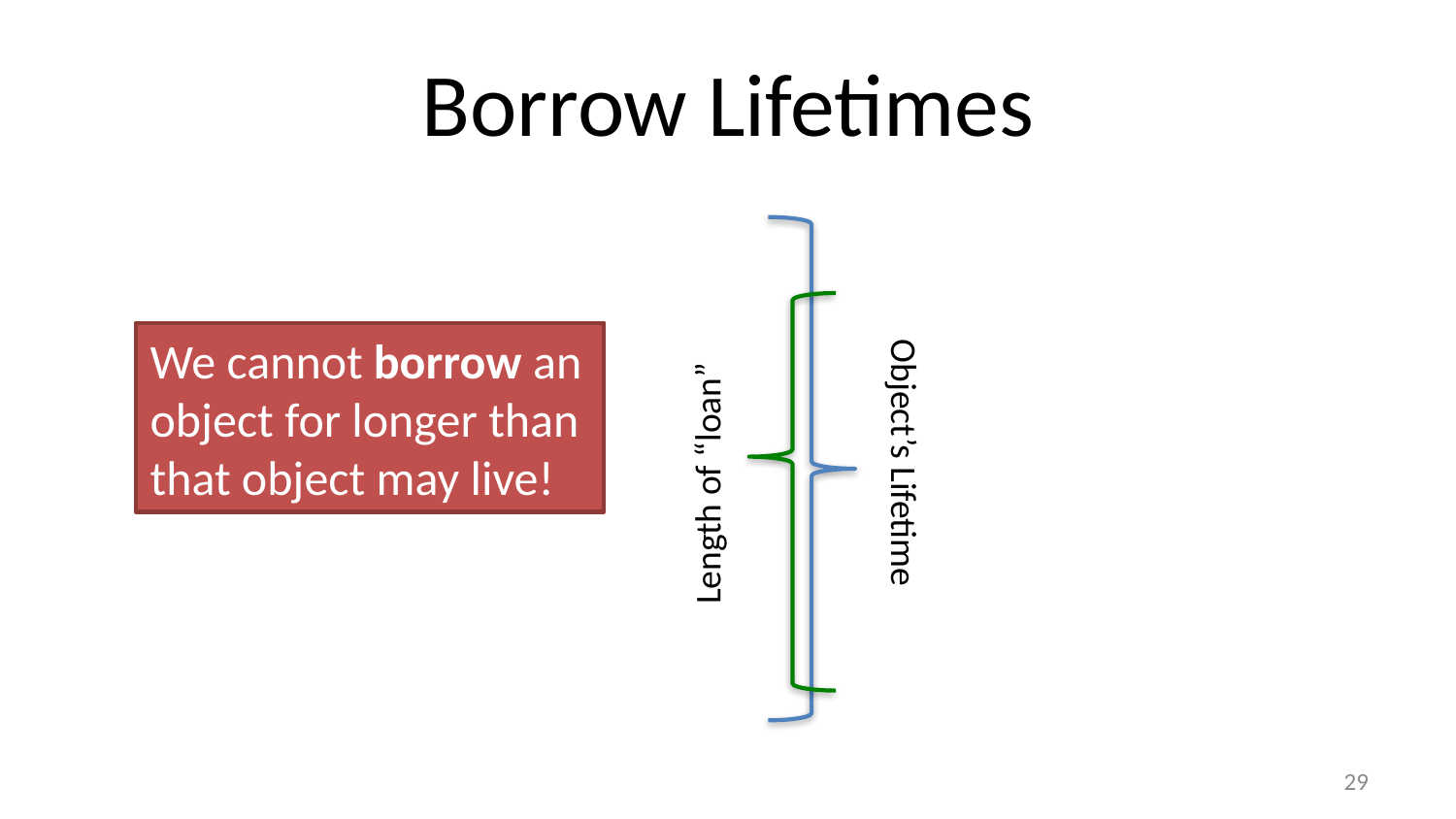

# Borrow Lifetimes

We cannot borrow an object for longer than that object may live!
Object’s Lifetime
Length of “loan”
29